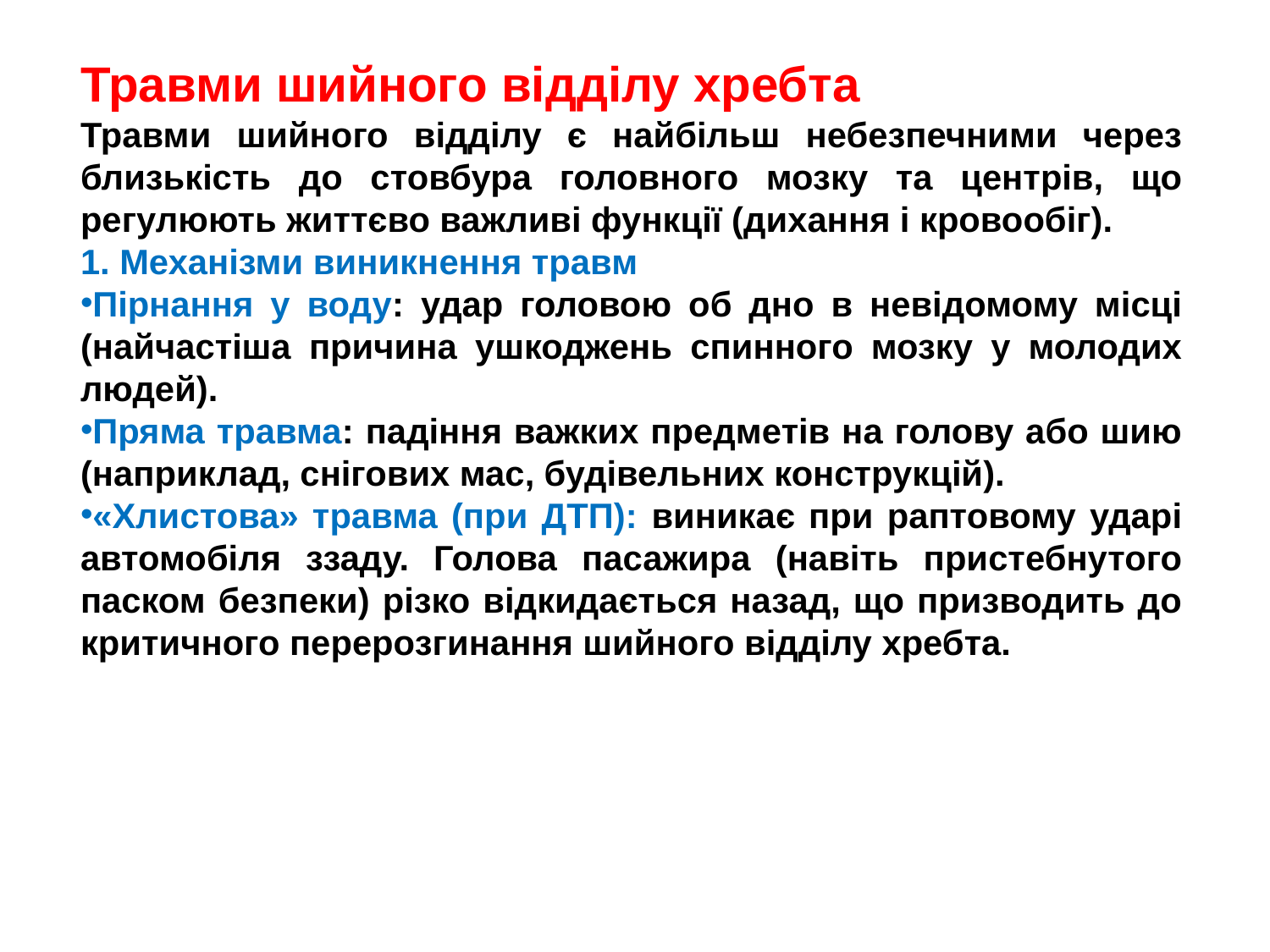

Травми шийного відділу хребта
Травми шийного відділу є найбільш небезпечними через близькість до стовбура головного мозку та центрів, що регулюють життєво важливі функції (дихання і кровообіг).
1. Механізми виникнення травм
Пірнання у воду: удар головою об дно в невідомому місці (найчастіша причина ушкоджень спинного мозку у молодих людей).
Пряма травма: падіння важких предметів на голову або шию (наприклад, снігових мас, будівельних конструкцій).
«Хлистова» травма (при ДТП): виникає при раптовому ударі автомобіля ззаду. Голова пасажира (навіть пристебнутого паском безпеки) різко відкидається назад, що призводить до критичного перерозгинання шийного відділу хребта.